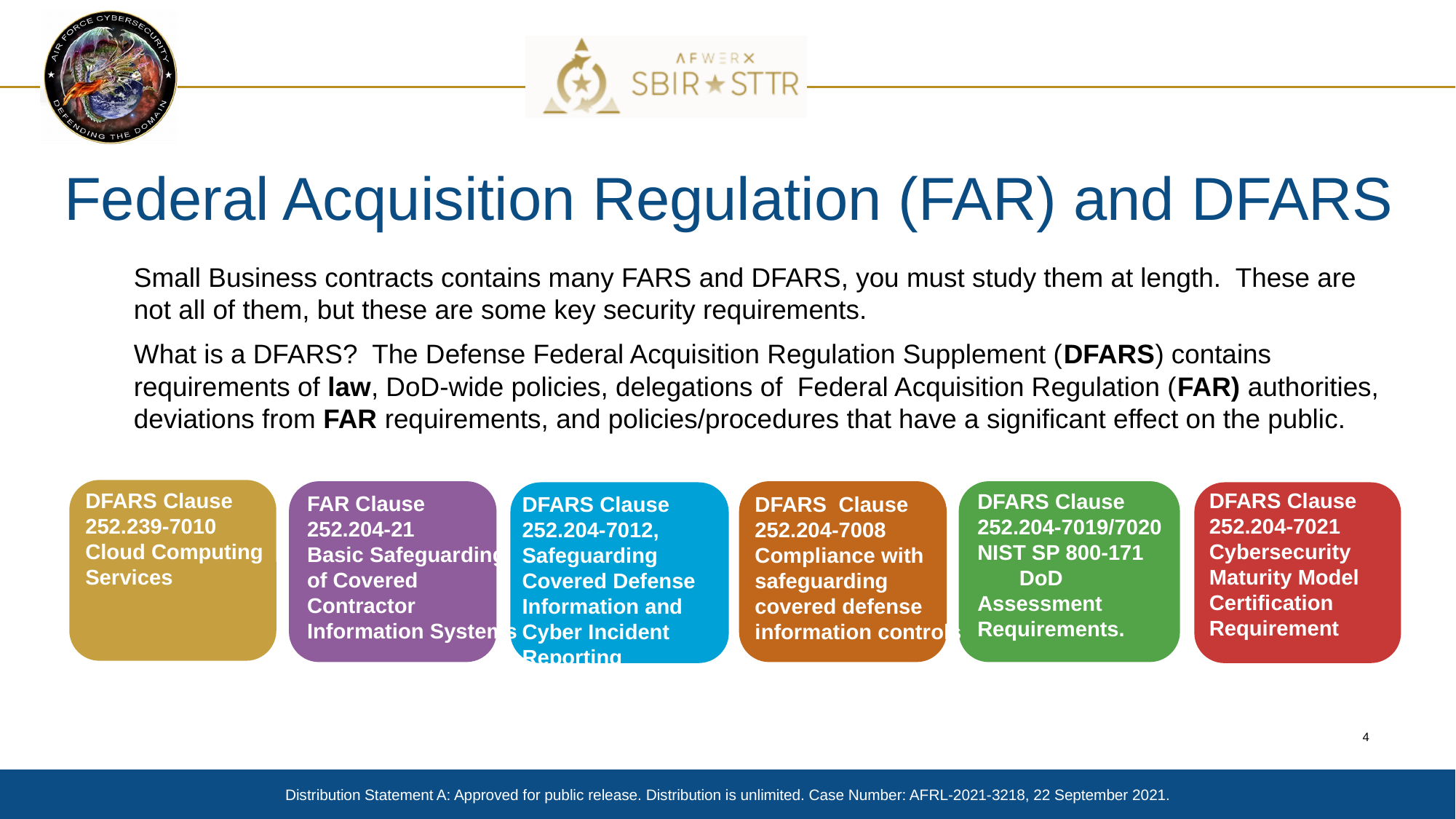

# Federal Acquisition Regulation (FAR) and DFARS
Small Business contracts contains many FARS and DFARS, you must study them at length.  These are not all of them, but these are some key security requirements.
What is a DFARS?  The Defense Federal Acquisition Regulation Supplement (DFARS) contains requirements of law, DoD-wide policies, delegations of  Federal Acquisition Regulation (FAR) authorities, deviations from FAR requirements, and policies/procedures that have a significant effect on the public.

DFARS Clause 252.239-7010
Cloud Computing Services

DFARS Clause
252.204-7021
Cybersecurity Maturity Model Certification Requirement
DFARS Clause 252.204-7019/7020
NIST SP 800-171               DoD Assessment Requirements.

FAR Clause
252.204-21
Basic Safeguarding
of Covered
Contractor
Information Systems
DFARS Clause
252.204-7012, Safeguarding Covered Defense Information and Cyber Incident Reporting
DFARS  Clause 252.204-7008 Compliance with safeguarding
covered defense information controls
Distribution Statement A: Approved for public release. Distribution is unlimited. Case Number: AFRL-2021-3218, 22 September 2021.